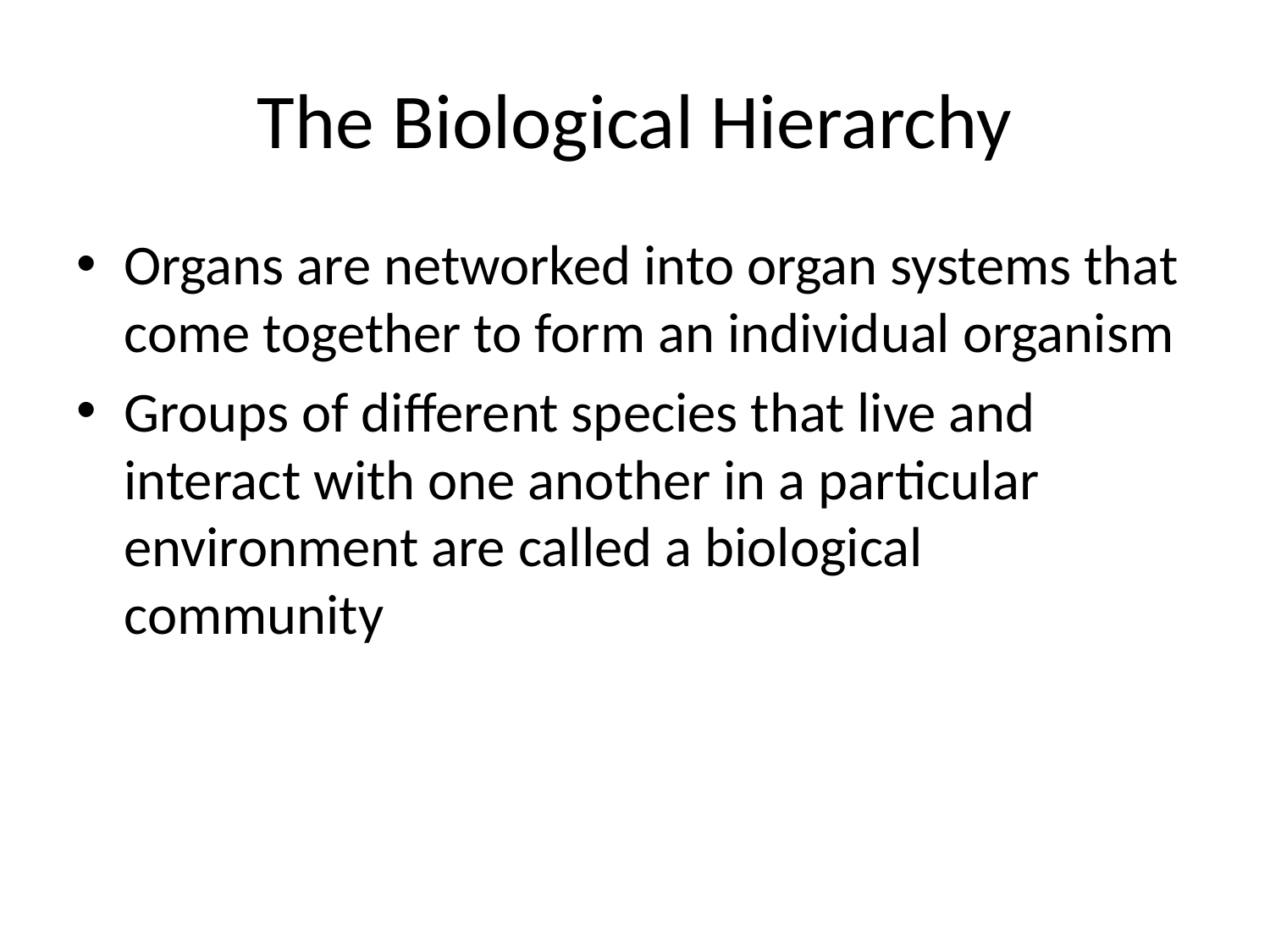

# The Biological Hierarchy
Organs are networked into organ systems that come together to form an individual organism
Groups of different species that live and interact with one another in a particular environment are called a biological community